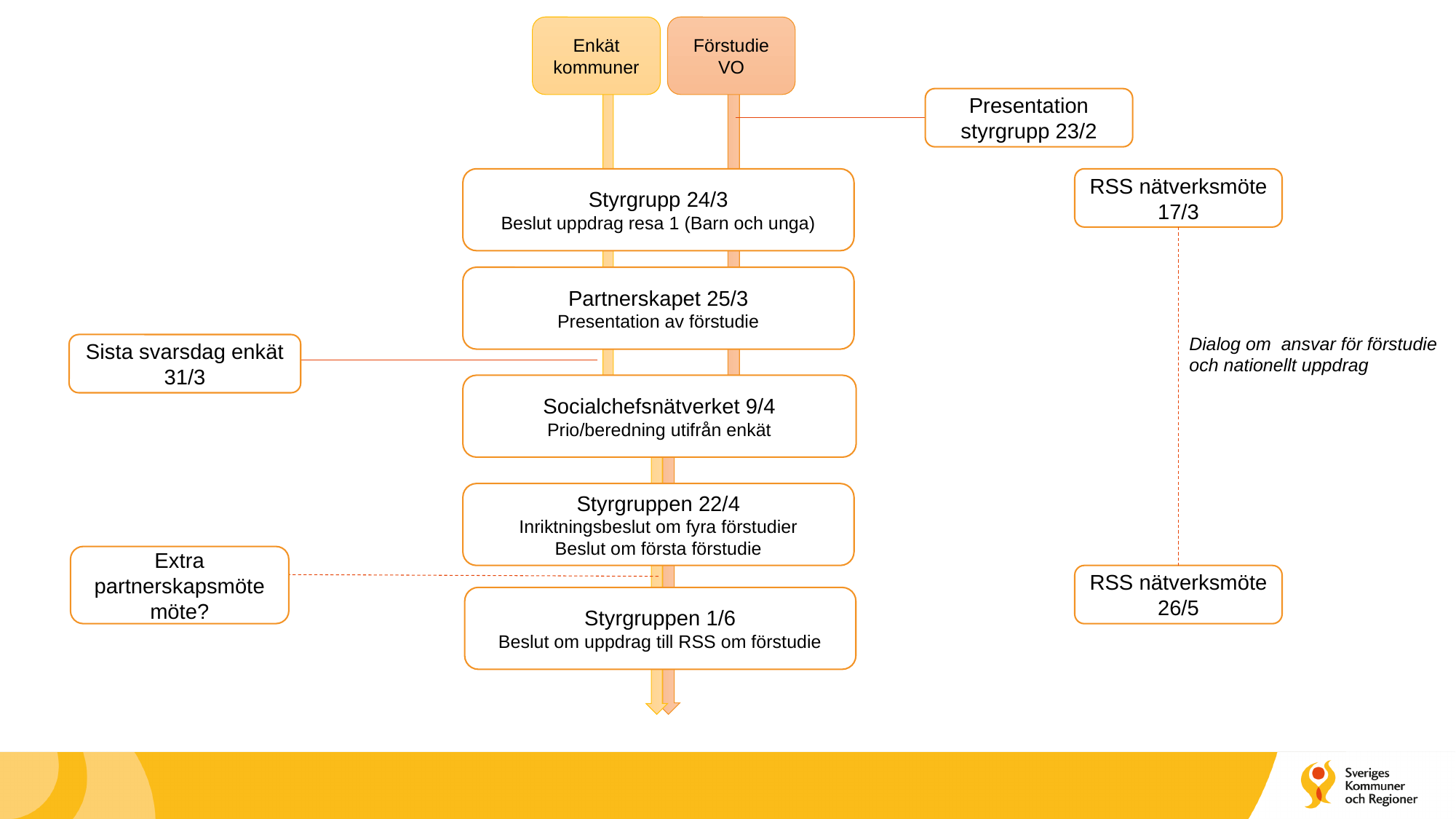

Enkät kommuner
Förstudie VO
Presentation styrgrupp 23/2
Styrgrupp 24/3
Beslut uppdrag resa 1 (Barn och unga)
RSS nätverksmöte 17/3

Partnerskapet 25/3
Presentation av förstudie
Dialog om  ansvar för förstudie och nationellt uppdrag
Sista svarsdag enkät 31/3
Socialchefsnätverket 9/4
Prio/beredning utifrån enkät
Styrgruppen 22/4
Inriktningsbeslut om fyra förstudier
Beslut om första förstudie
Extra partnerskapsmöte möte?
RSS nätverksmöte 26/5

Styrgruppen 1/6
Beslut om uppdrag till RSS om förstudie